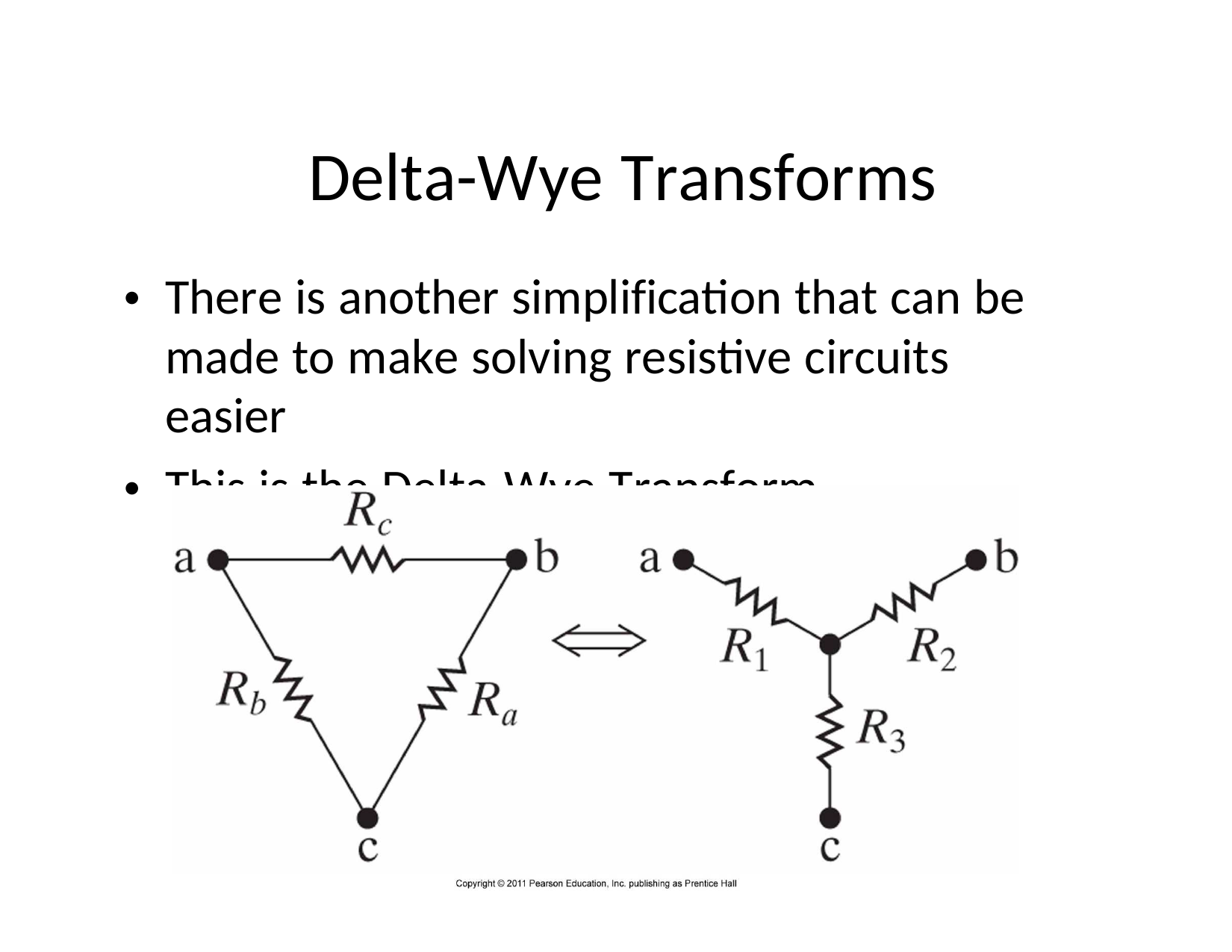

# Delta-Wye Transforms
There is another simplification that can be made to make solving resistive circuits easier
This is the Delta-Wye Transform